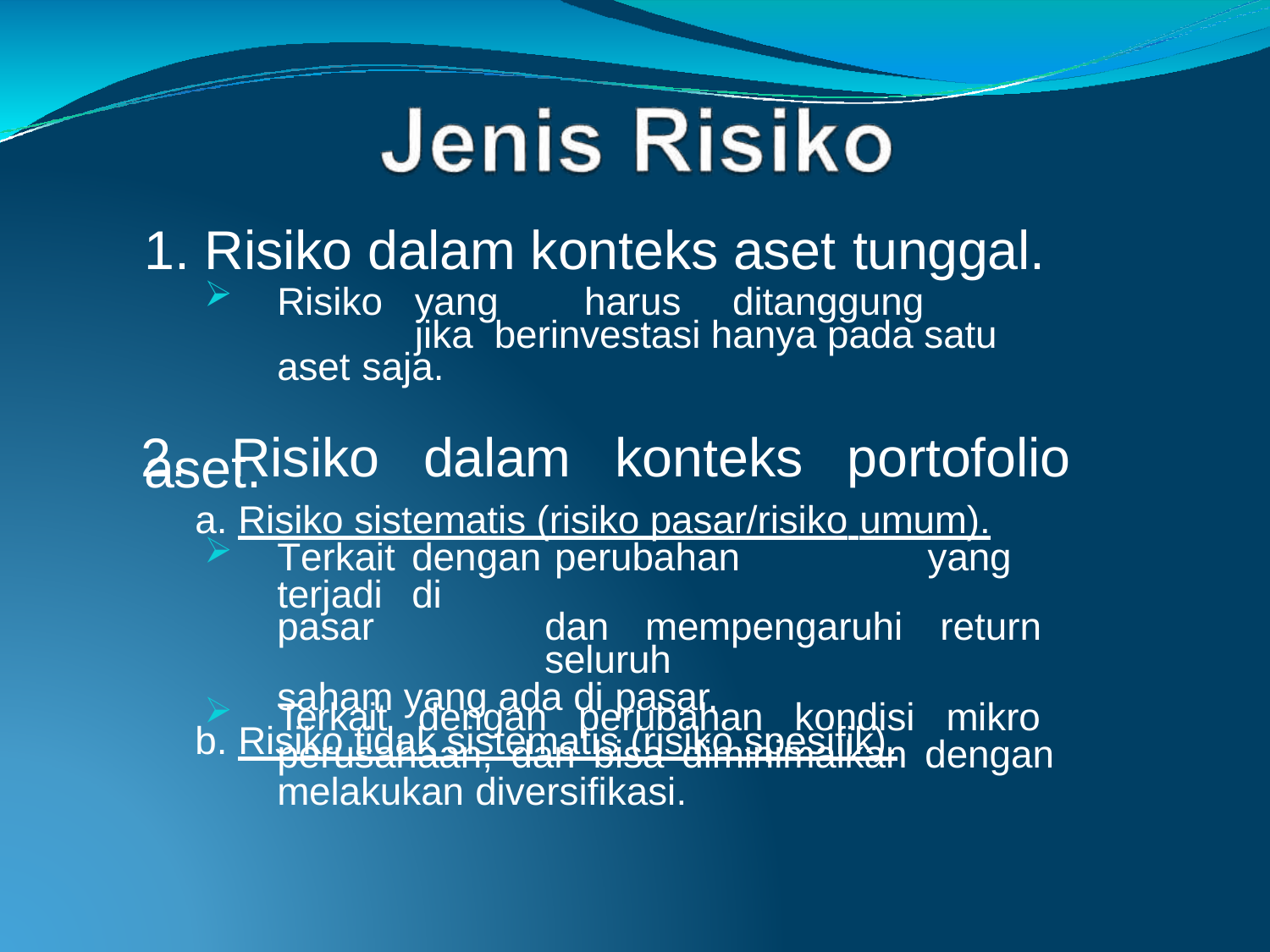

# 1. Risiko dalam konteks aset tunggal.
Risiko	yang	harus	ditanggung	jika  berinvestasi hanya pada satu aset saja.
2.	Risiko	dalam	konteks	portofolio
aset.
Risiko sistematis (risiko pasar/risiko umum).
Terkait	dengan	perubahan	yang	terjadi	di
pasar	dan	mempengaruhi	return	seluruh
saham yang ada di pasar.
Risiko tidak sistematis (risiko spesifik).
Terkait dengan perubahan kondisi mikro  perusahaan, dan bisa diminimalkan dengan  melakukan diversifikasi.